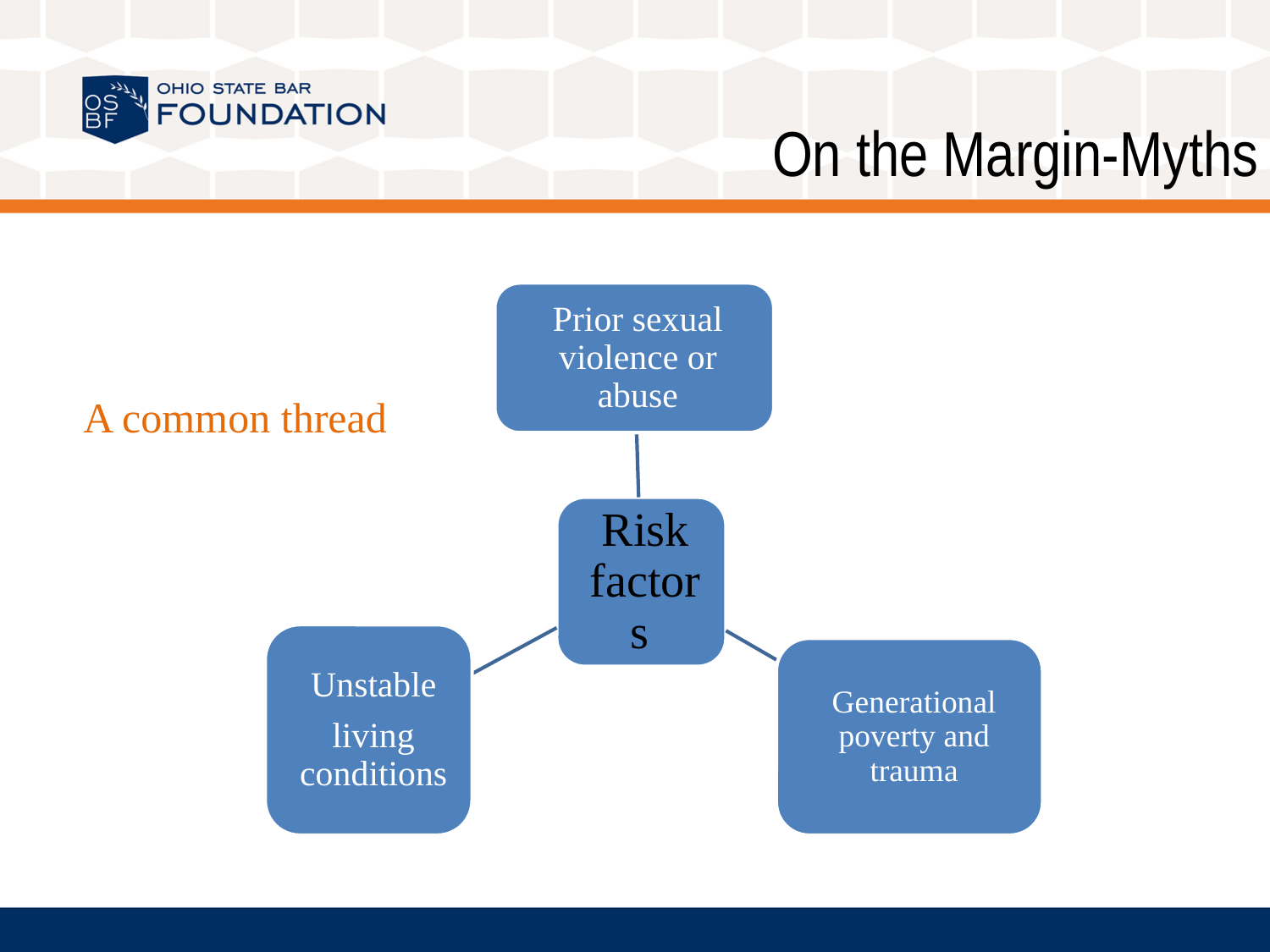

On the Margin-Myths
Risk factors
Prior sexual violence or abuse
Generational poverty and trauma
Unstable
living conditions
A common thread